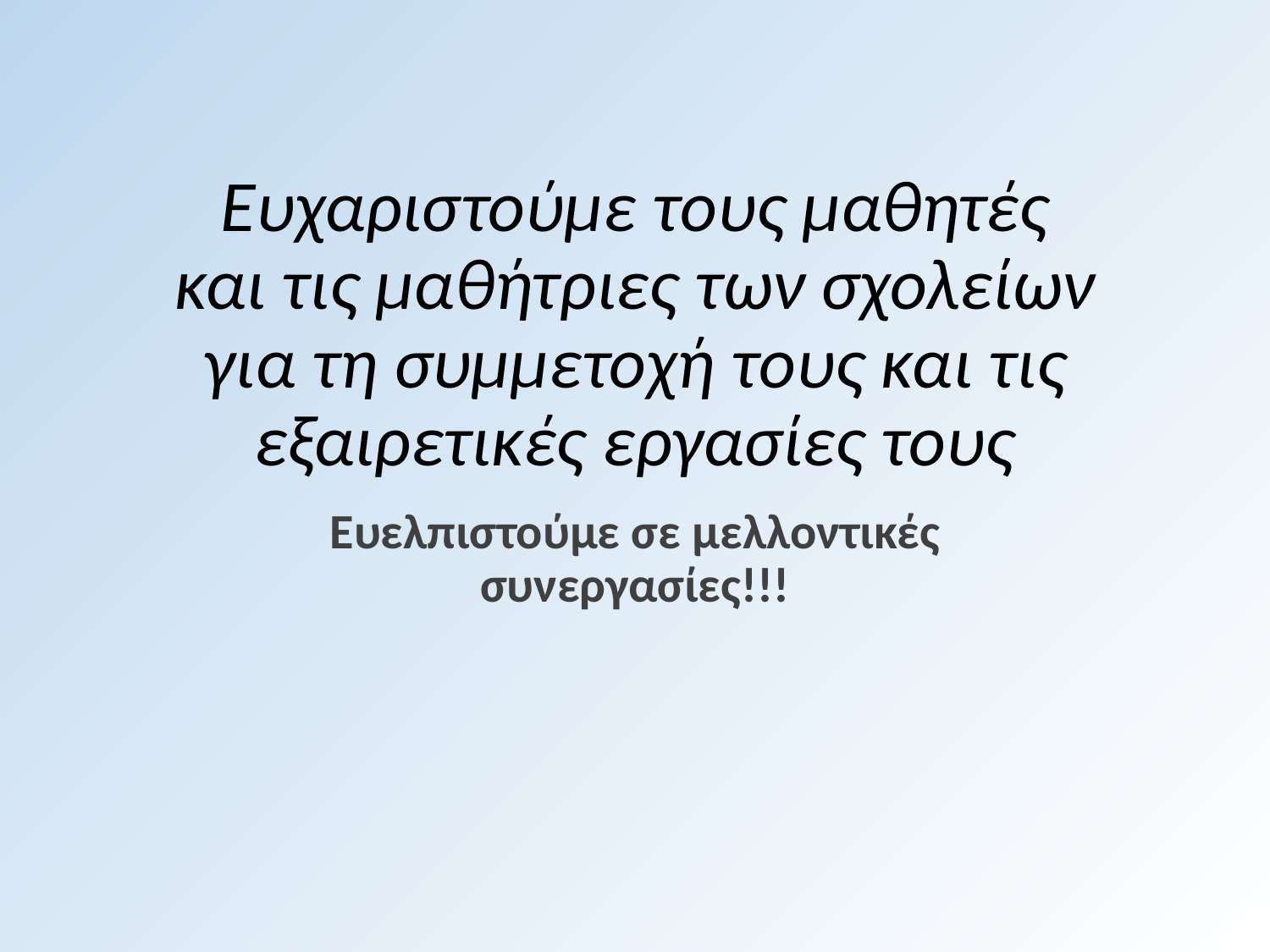

# Ευχαριστούμε τους μαθητές και τις μαθήτριες των σχολείων για τη συμμετοχή τους και τις εξαιρετικές εργασίες τους
Ευελπιστούμε σε μελλοντικές συνεργασίες!!!